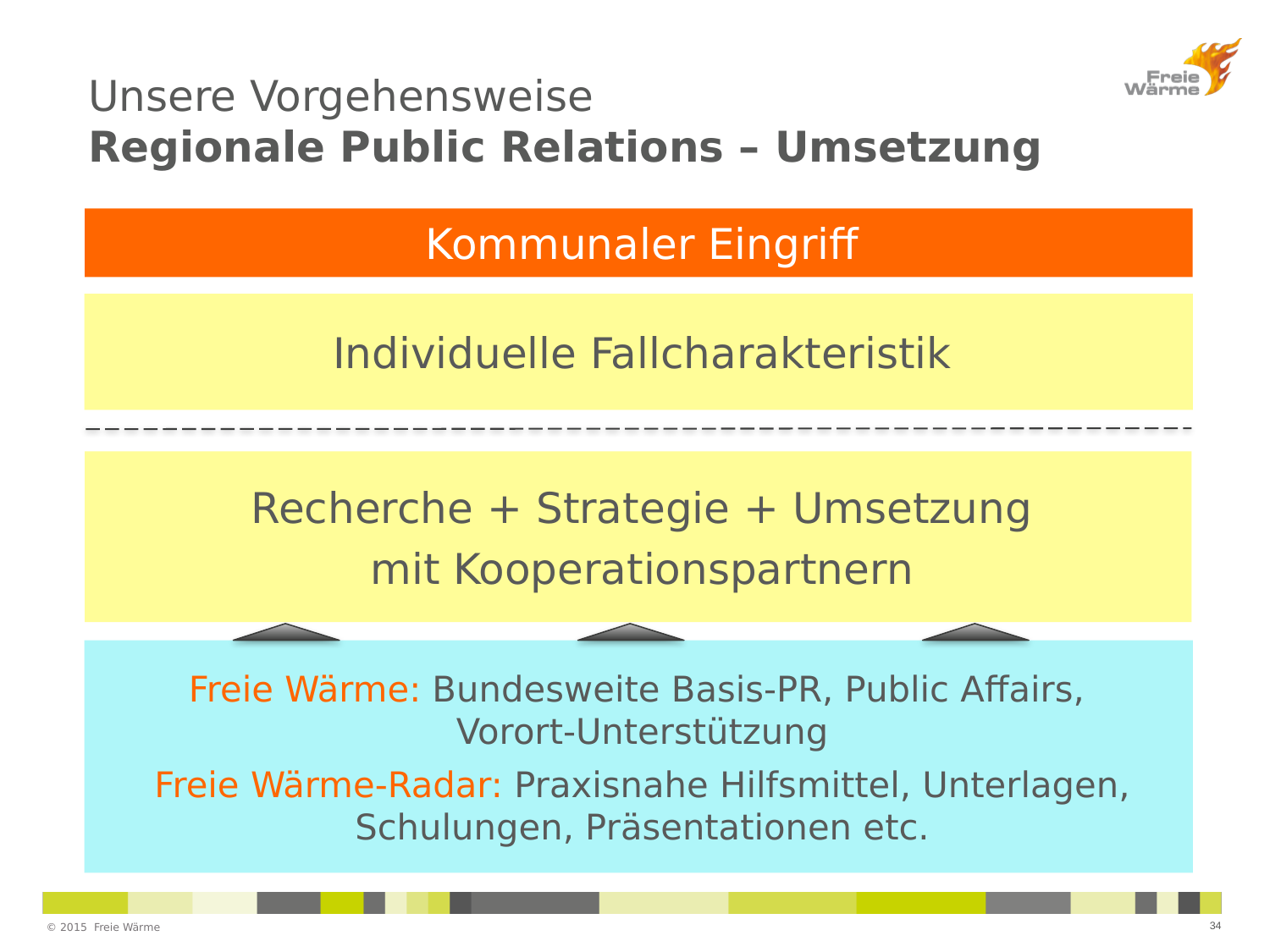

Unsere Vorgehensweise
Regionale Public Relations – Umsetzung
Kommunaler Eingriff
Individuelle Fallcharakteristik
Recherche + Strategie + Umsetzung
mit Kooperationspartnern

Freie Wärme: Bundesweite Basis-PR, Public Affairs,
Vorort-Unterstützung
Freie Wärme-Radar: Praxisnahe Hilfsmittel, Unterlagen, Schulungen, Präsentationen etc.